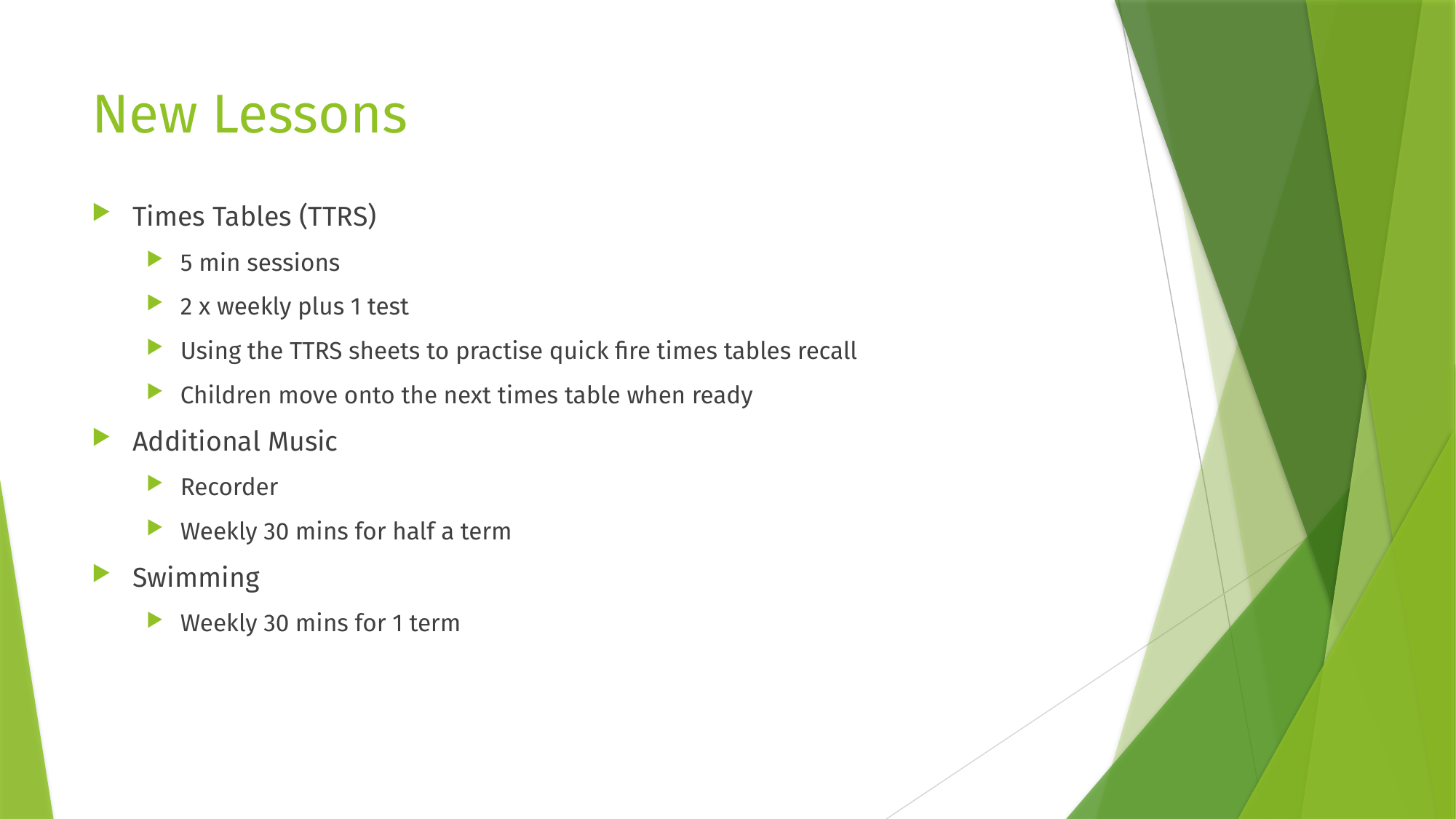

# New Lessons
Times Tables (TTRS)
5 min sessions
2 x weekly plus 1 test
Using the TTRS sheets to practise quick fire times tables recall
Children move onto the next times table when ready
Additional Music
Recorder
Weekly 30 mins for half a term
Swimming
Weekly 30 mins for 1 term